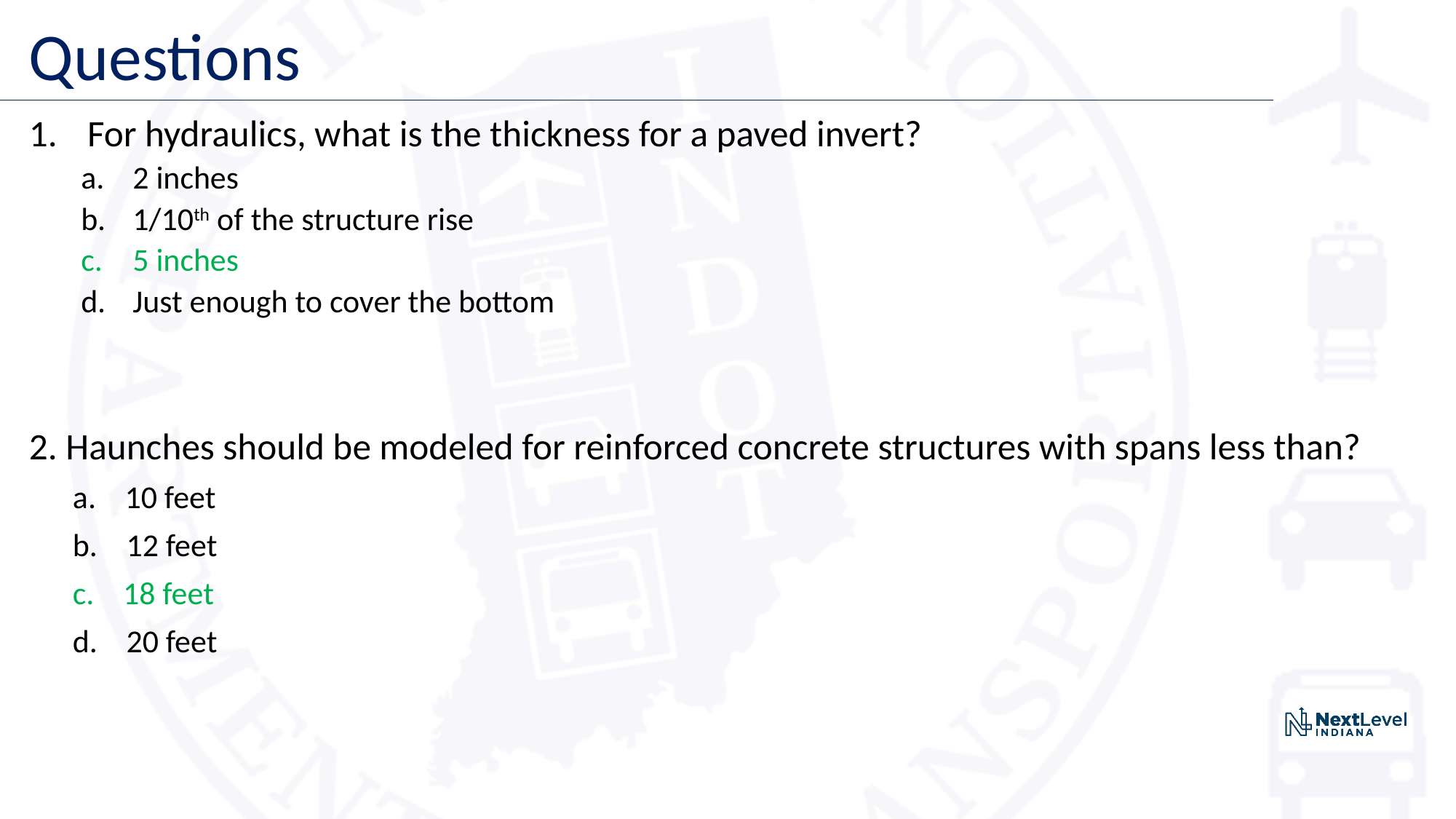

# Questions
For hydraulics, what is the thickness for a paved invert?
2 inches
1/10th of the structure rise
5 inches
Just enough to cover the bottom

2. Haunches should be modeled for reinforced concrete structures with spans less than?
      a.    10 feet
      b.    12 feet
      c.    18 feet
      d.    20 feet